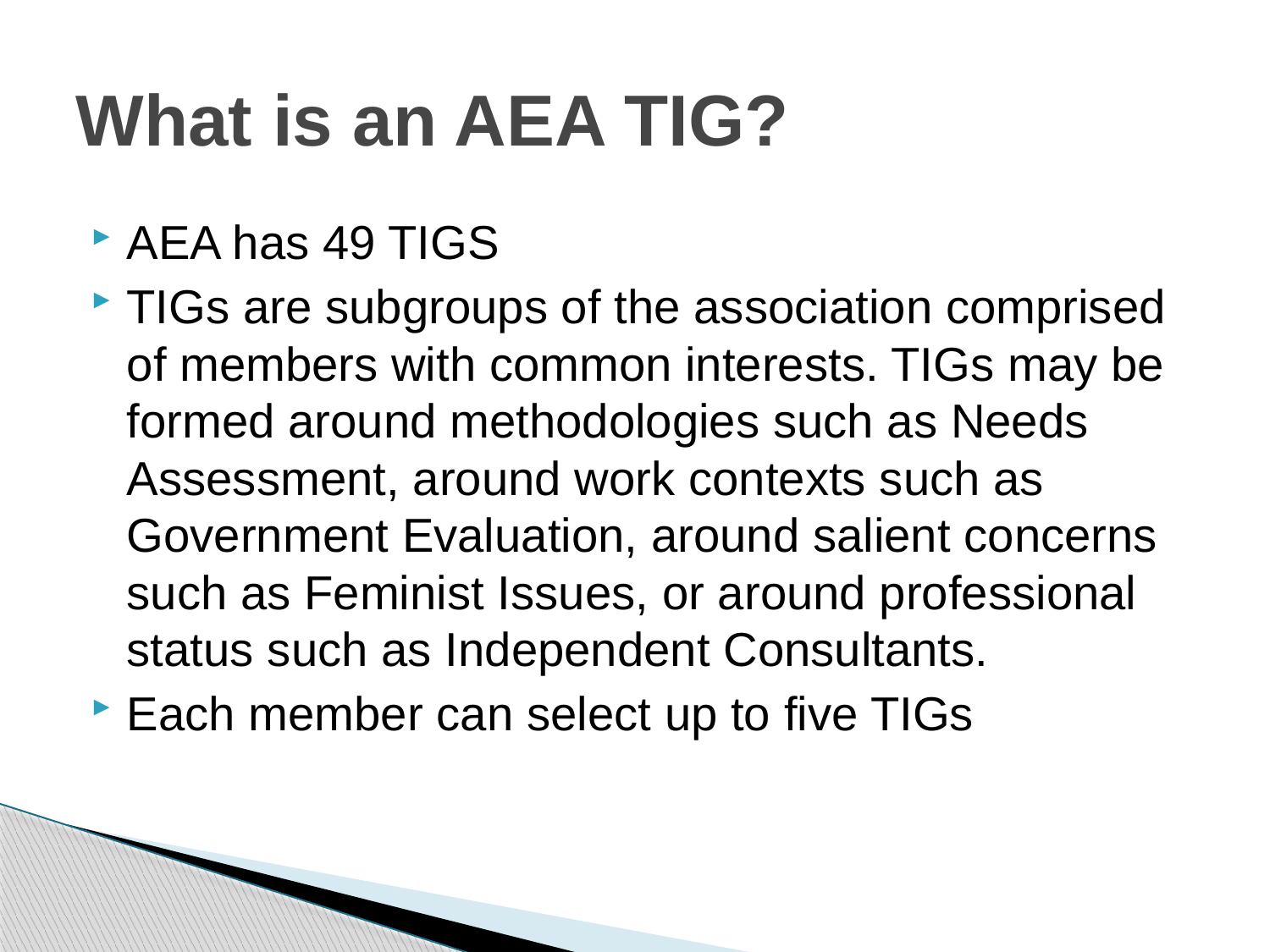

# What is an AEA TIG?
AEA has 49 TIGS
TIGs are subgroups of the association comprised of members with common interests. TIGs may be formed around methodologies such as Needs Assessment, around work contexts such as Government Evaluation, around salient concerns such as Feminist Issues, or around professional status such as Independent Consultants.
Each member can select up to five TIGs